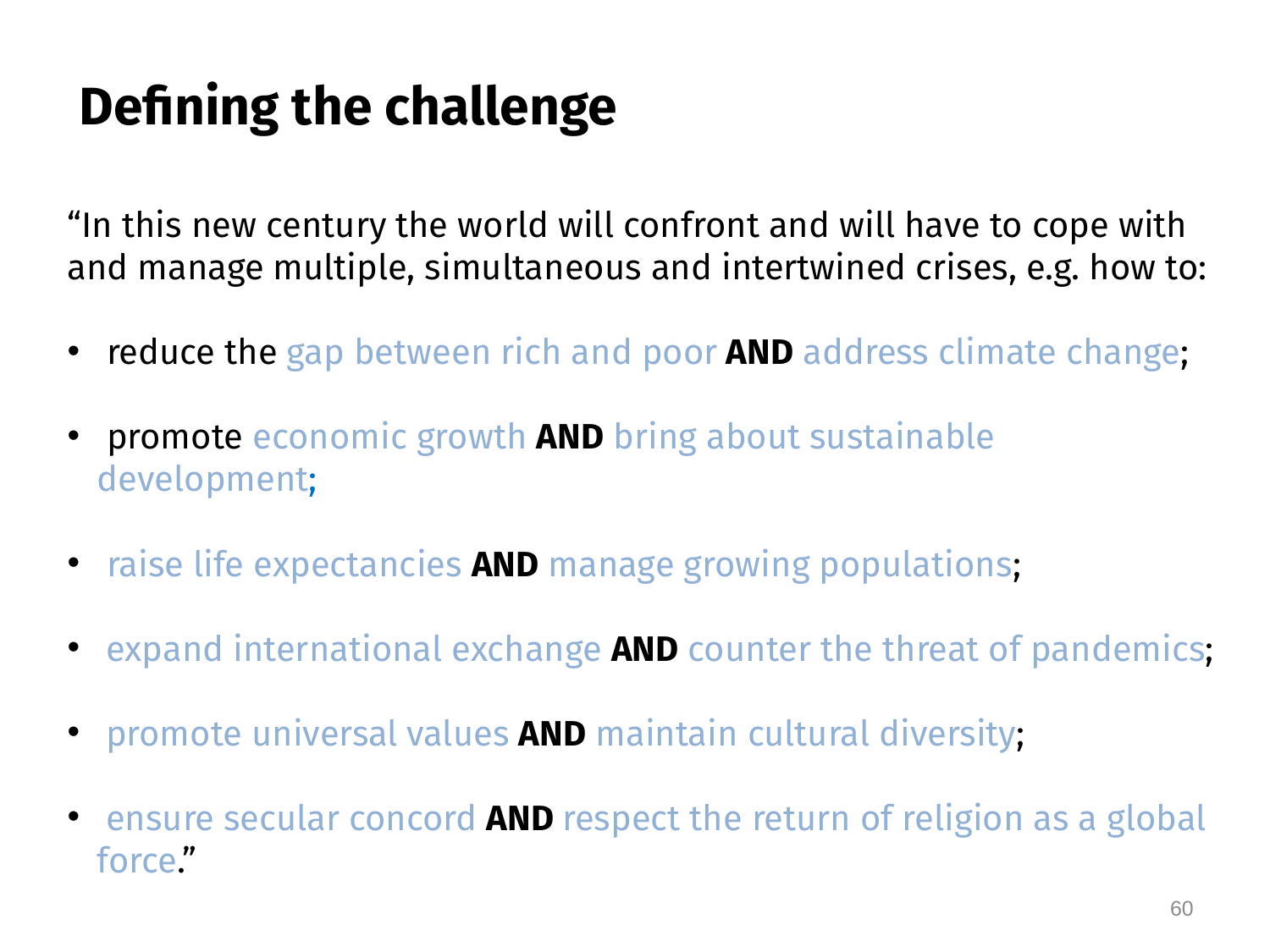

Defining the challenge
“In this new century the world will confront and will have to cope with and manage multiple, simultaneous and intertwined crises, e.g. how to:

 reduce the gap between rich and poor AND address climate change;

 promote economic growth AND bring about sustainable development;

 raise life expectancies AND manage growing populations;

 expand international exchange AND counter the threat of pandemics;

 promote universal values AND maintain cultural diversity;

 ensure secular concord AND respect the return of religion as a global force.”
60